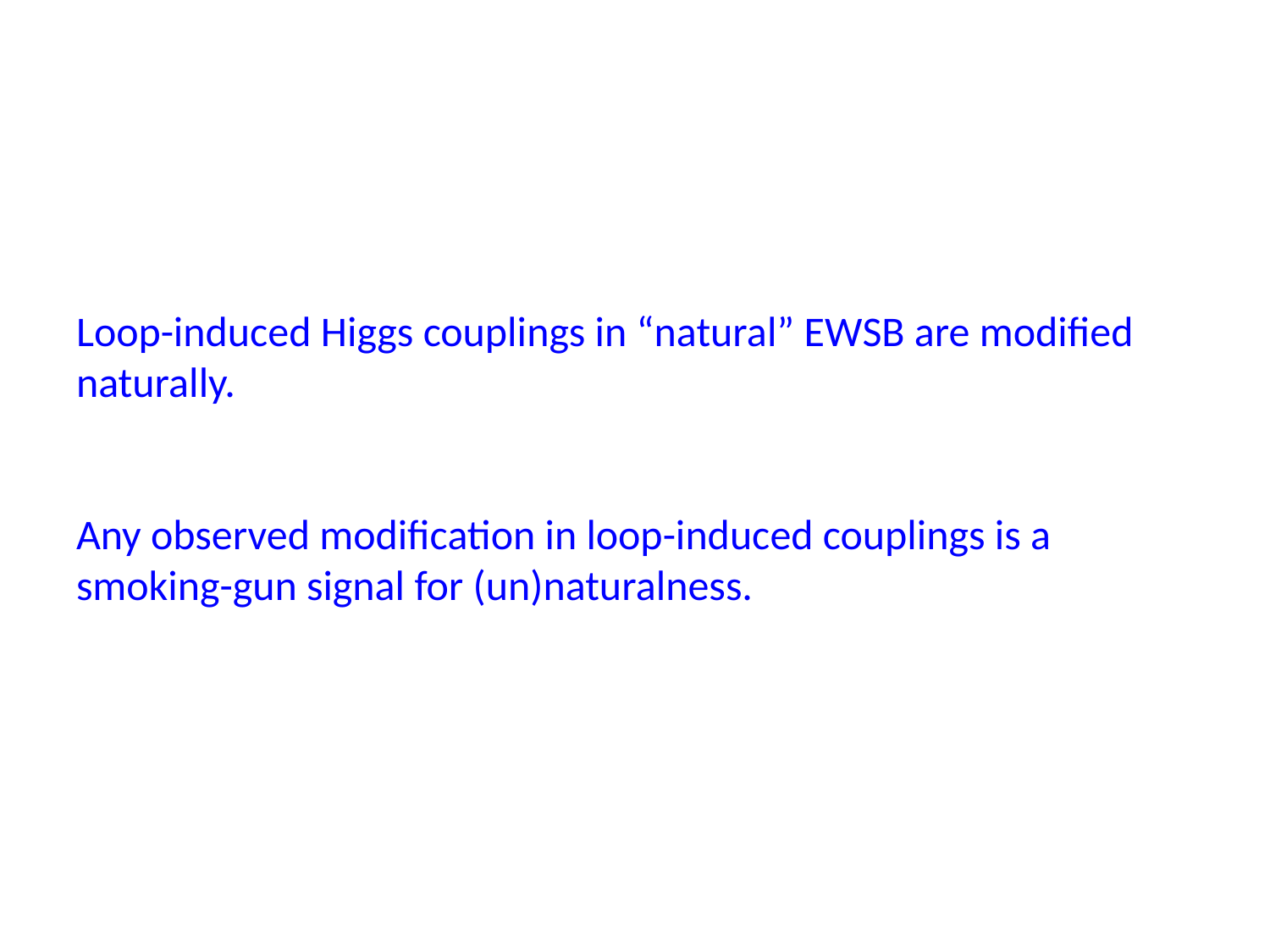

# Loop-induced Higgs couplings in “natural” EWSB are modified naturally. Any observed modification in loop-induced couplings is a smoking-gun signal for (un)naturalness.